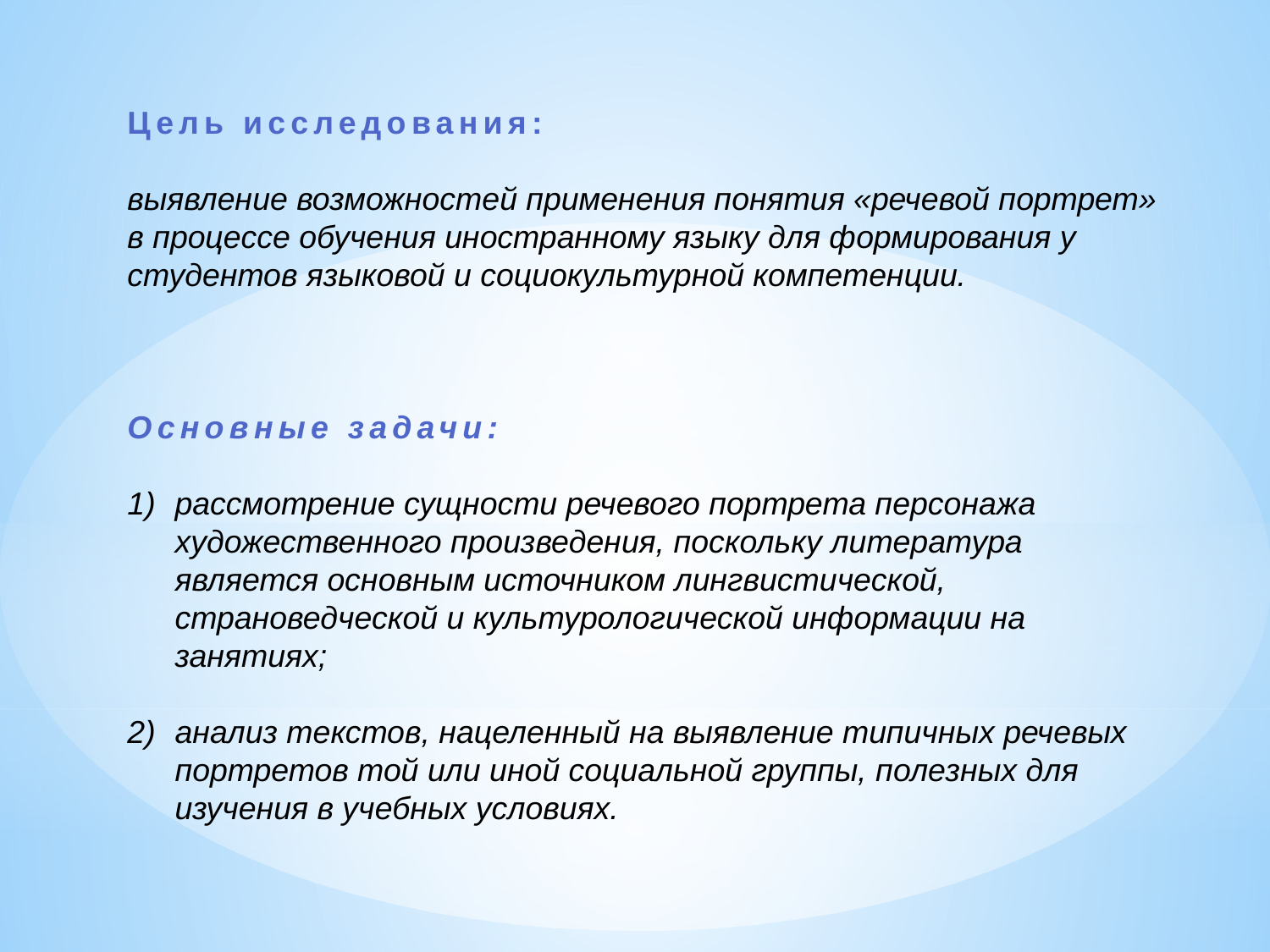

Цель исследования:

выявление возможностей применения понятия «речевой портрет» в процессе обучения иностранному языку для формирования у студентов языковой и социокультурной компетенции.

Основные задачи:

рассмотрение сущности речевого портрета персонажа художественного произведения, поскольку литература является основным источником лингвистической, страноведческой и культурологической информации на занятиях;

анализ текстов, нацеленный на выявление типичных речевых портретов той или иной социальной группы, полезных для изучения в учебных условиях.